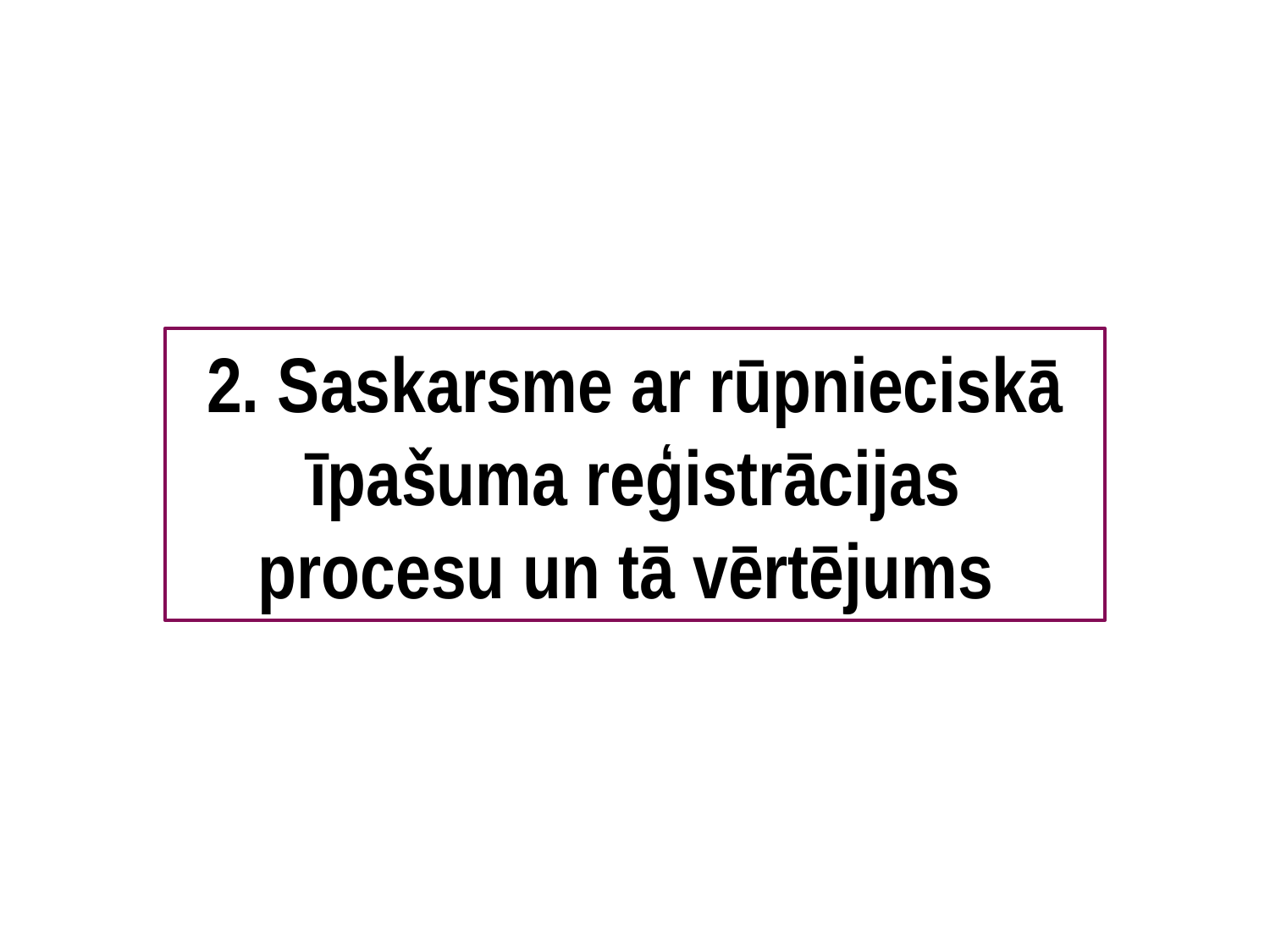

2. Saskarsme ar rūpnieciskā īpašuma reģistrācijas procesu un tā vērtējums